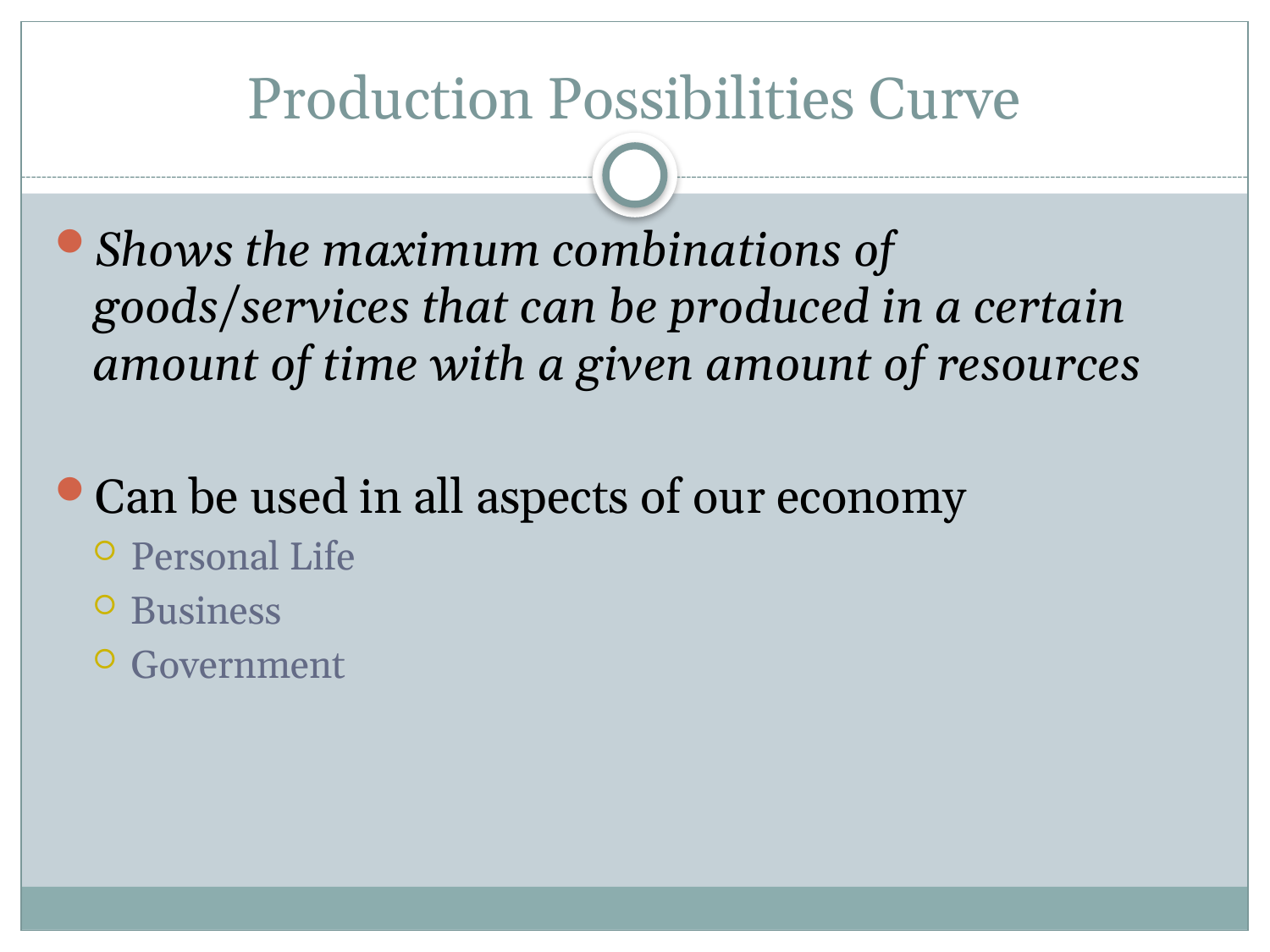

# Production Possibilities Curve
Shows the maximum combinations of goods/services that can be produced in a certain amount of time with a given amount of resources

Can be used in all aspects of our economy
Personal Life
Business
Government